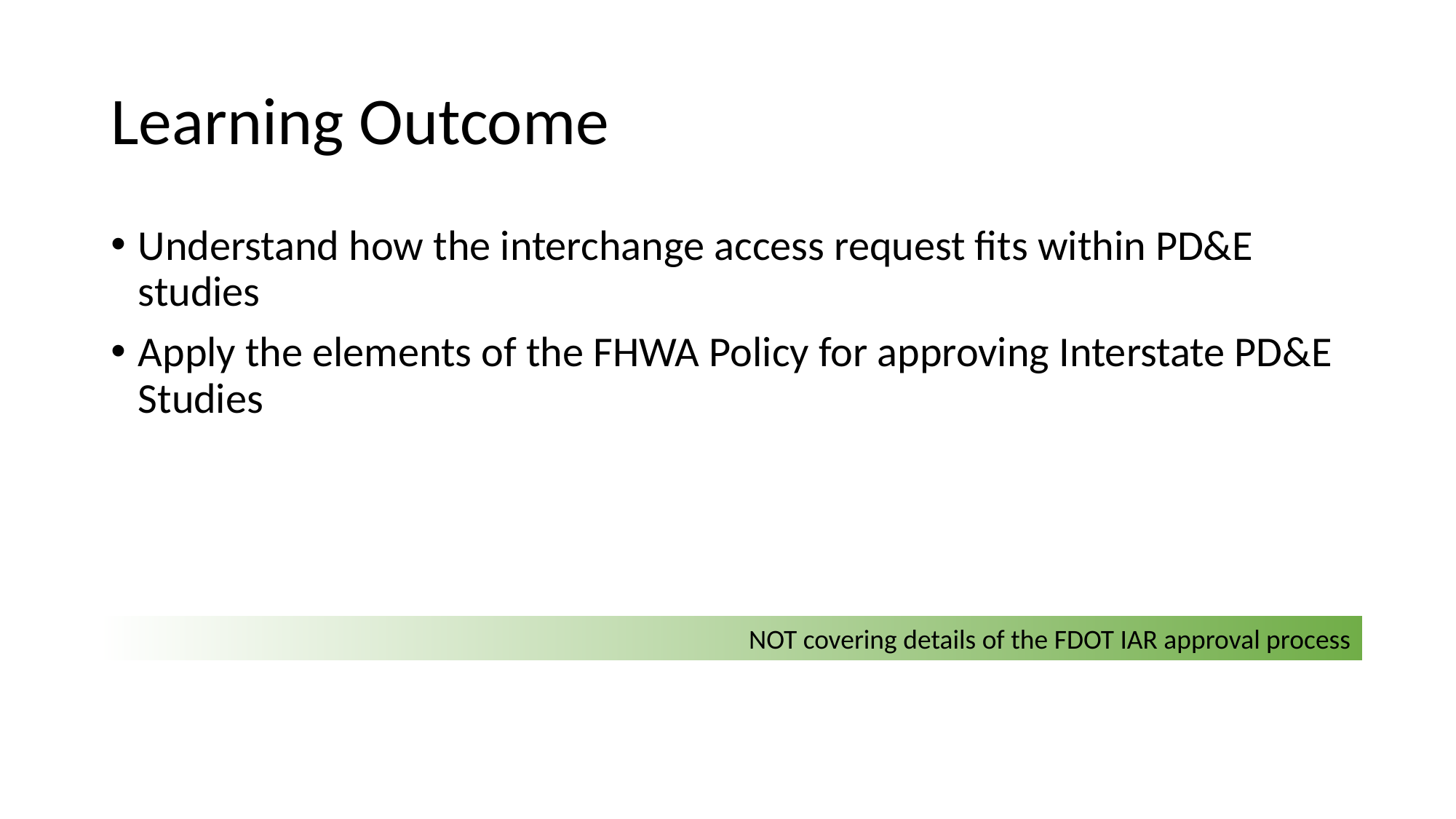

# Learning Outcome
Understand how the interchange access request fits within PD&E studies
Apply the elements of the FHWA Policy for approving Interstate PD&E Studies
NOT covering details of the FDOT IAR approval process